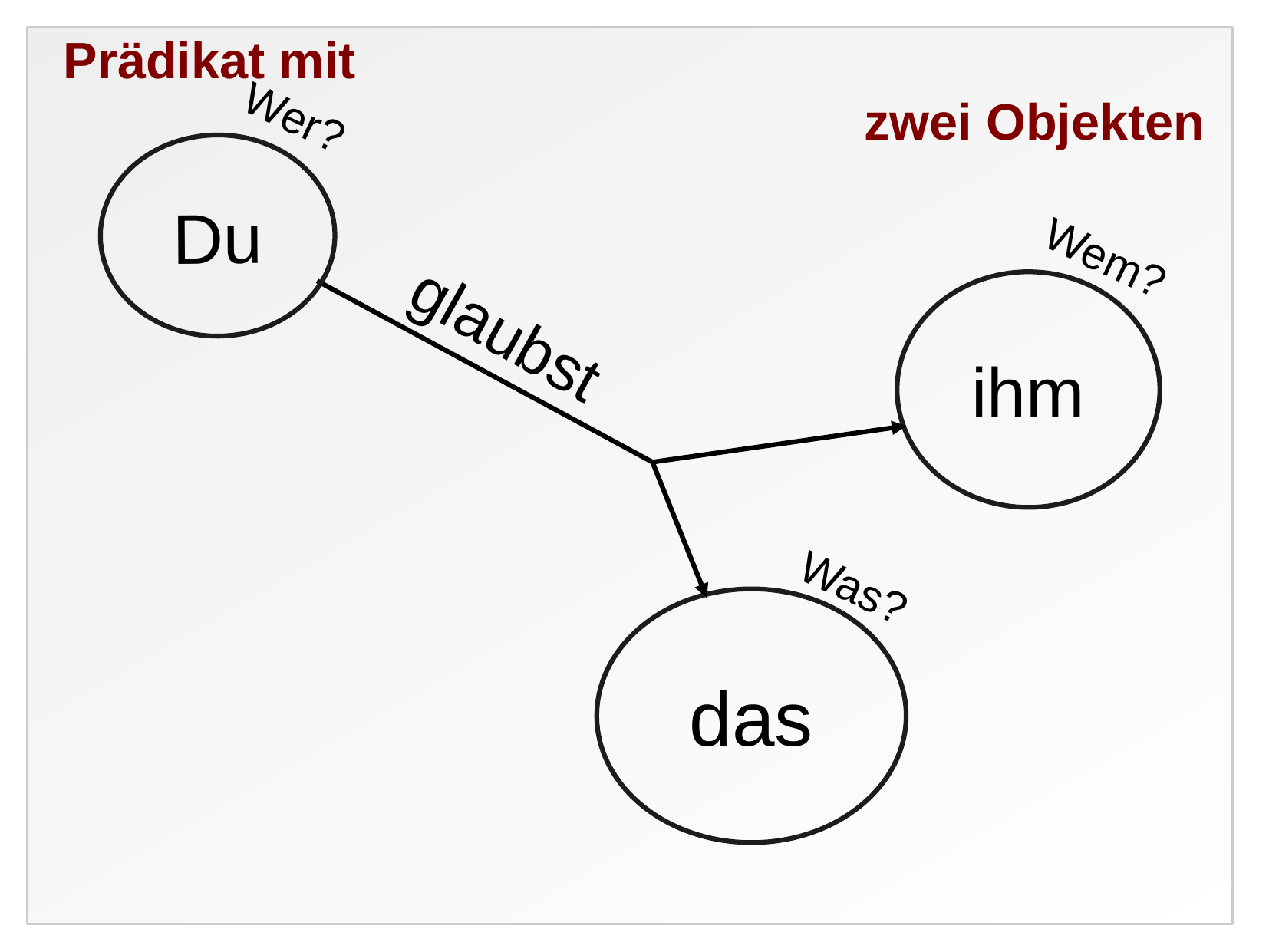

Prädikat mit
zwei Objekten
Wer?
Du
Wem?
ihm

glaubst

Was?
das